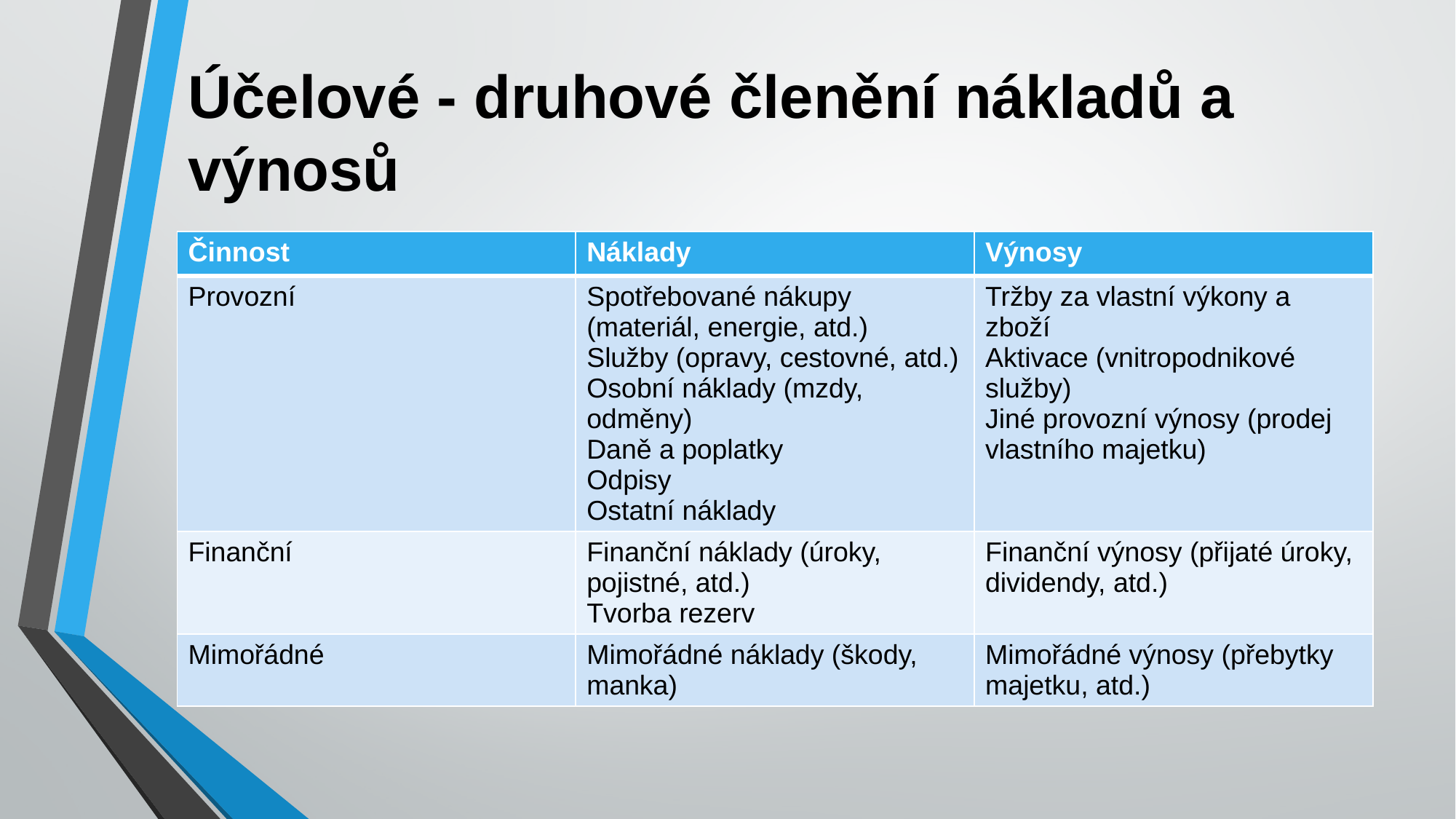

# Účelové - druhové členění nákladů a výnosů
| Činnost | Náklady | Výnosy |
| --- | --- | --- |
| Provozní | Spotřebované nákupy (materiál, energie, atd.) Služby (opravy, cestovné, atd.) Osobní náklady (mzdy, odměny) Daně a poplatky Odpisy Ostatní náklady | Tržby za vlastní výkony a zboží Aktivace (vnitropodnikové služby) Jiné provozní výnosy (prodej vlastního majetku) |
| Finanční | Finanční náklady (úroky, pojistné, atd.) Tvorba rezerv | Finanční výnosy (přijaté úroky, dividendy, atd.) |
| Mimořádné | Mimořádné náklady (škody, manka) | Mimořádné výnosy (přebytky majetku, atd.) |